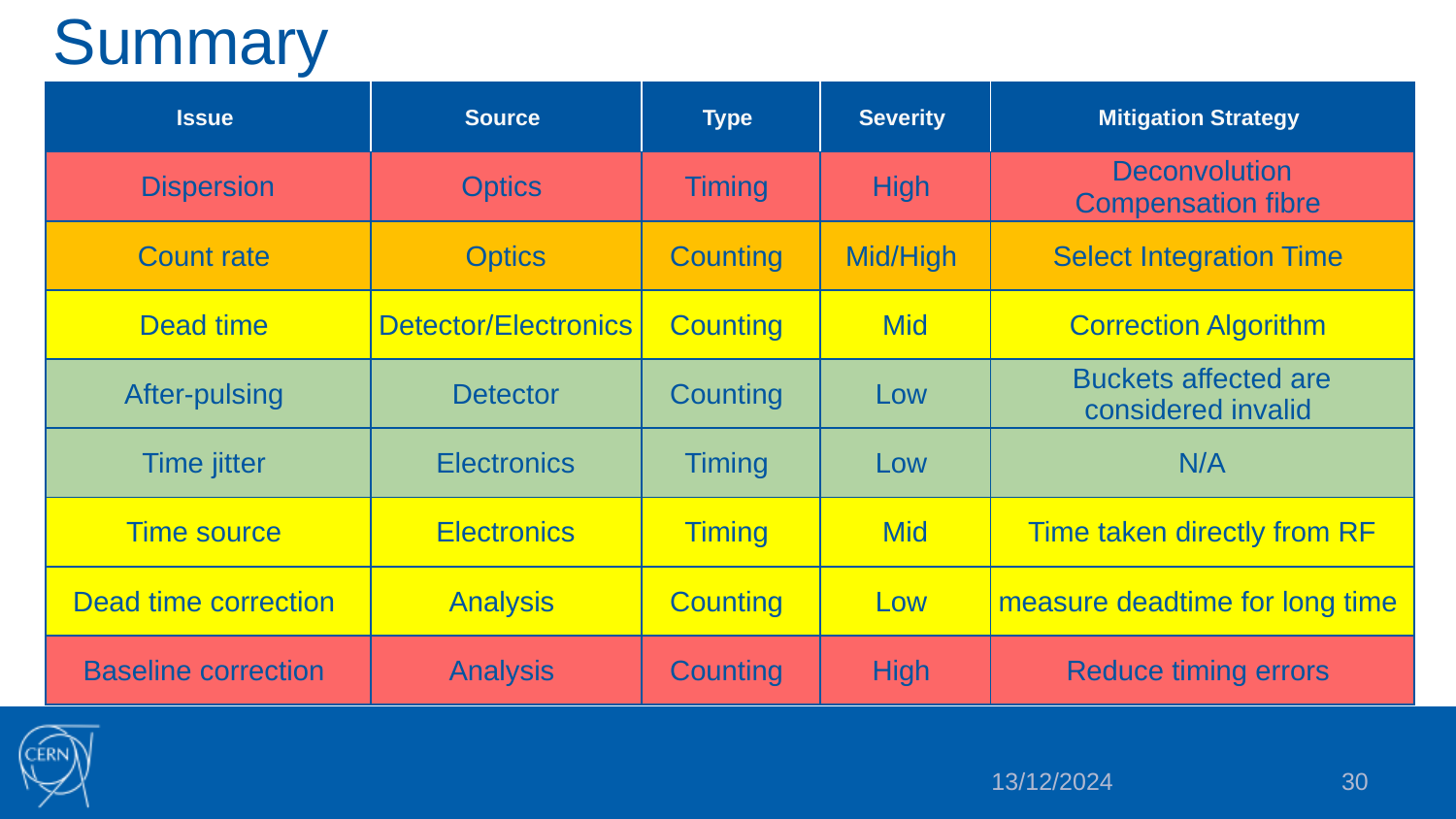

# Summary
| Issue | Source | Type | Severity | Mitigation Strategy |
| --- | --- | --- | --- | --- |
| Dispersion | Optics | Timing | High | Deconvolution Compensation fibre |
| Count rate | Optics | Counting | Mid/High | Select Integration Time |
| Dead time | Detector/Electronics | Counting | Mid | Correction Algorithm |
| After-pulsing | Detector | Counting | Low | Buckets affected are considered invalid |
| Time jitter | Electronics | Timing | Low | N/A |
| Time source | Electronics | Timing | Mid | Time taken directly from RF |
| Dead time correction | Analysis | Counting | Low | measure deadtime for long time |
| Baseline correction | Analysis | Counting | High | Reduce timing errors |
13/12/2024
30